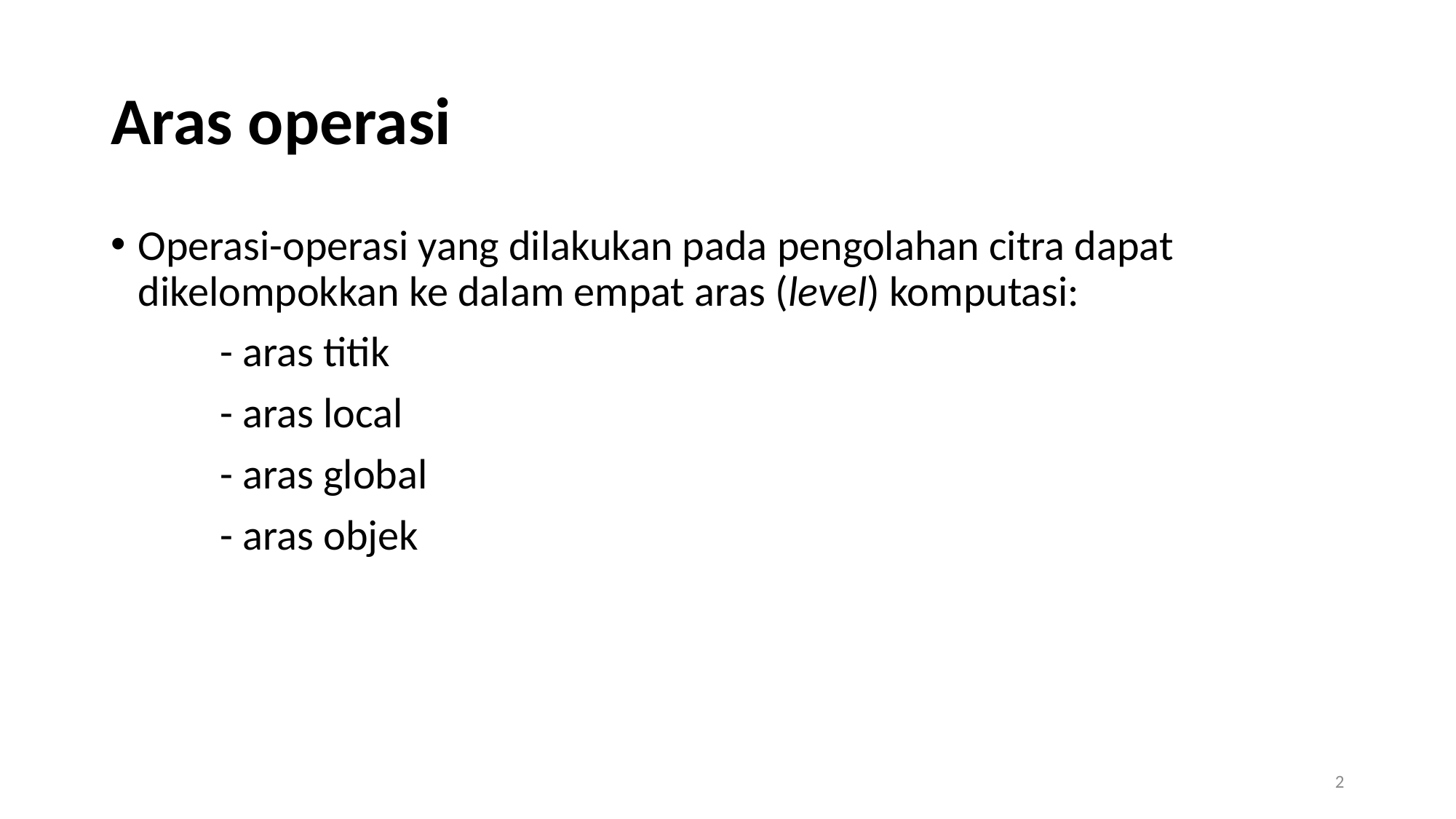

# Aras operasi
Operasi-operasi yang dilakukan pada pengolahan citra dapat dikelompokkan ke dalam empat aras (level) komputasi:
	- aras titik
	- aras local
	- aras global
	- aras objek
2